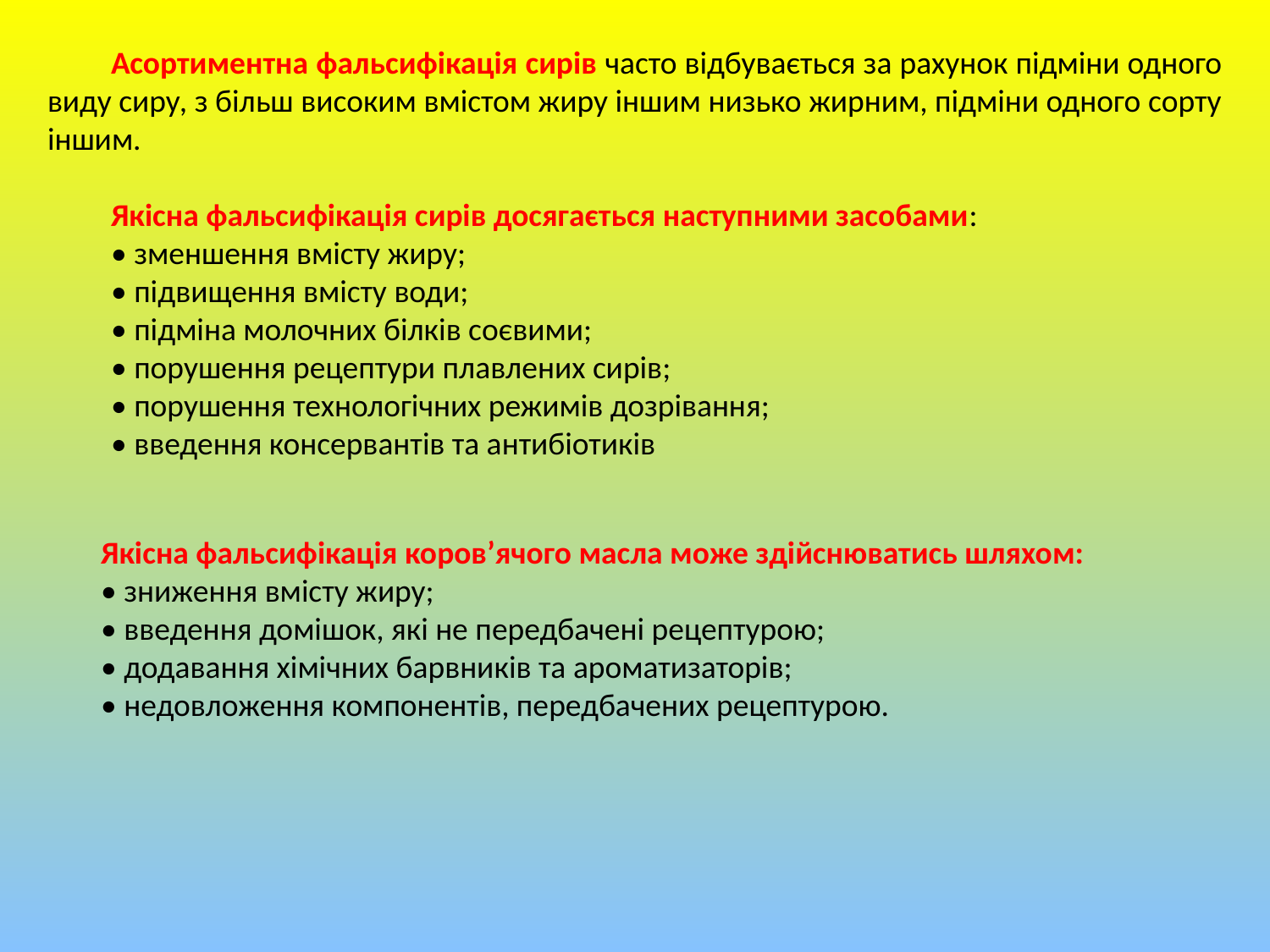

Асортиментна фальсифікація сирів часто відбувається за рахунок підміни одного виду сиру, з більш високим вмістом жиру іншим низько жирним, підміни одного сорту іншим.

Якісна фальсифікація сирів досягається наступними засобами:
• зменшення вмісту жиру;
• підвищення вмісту води;
• підміна молочних білків соєвими;
• порушення рецептури плавлених сирів;
• порушення технологічних режимів дозрівання;
• введення консервантів та антибіотиків
Якісна фальсифікація коров’ячого масла може здійснюватись шляхом:
• зниження вмісту жиру;
• введення домішок, які не передбачені рецептурою;
• додавання хімічних барвників та ароматизаторів;
• недовложення компонентів, передбачених рецептурою.